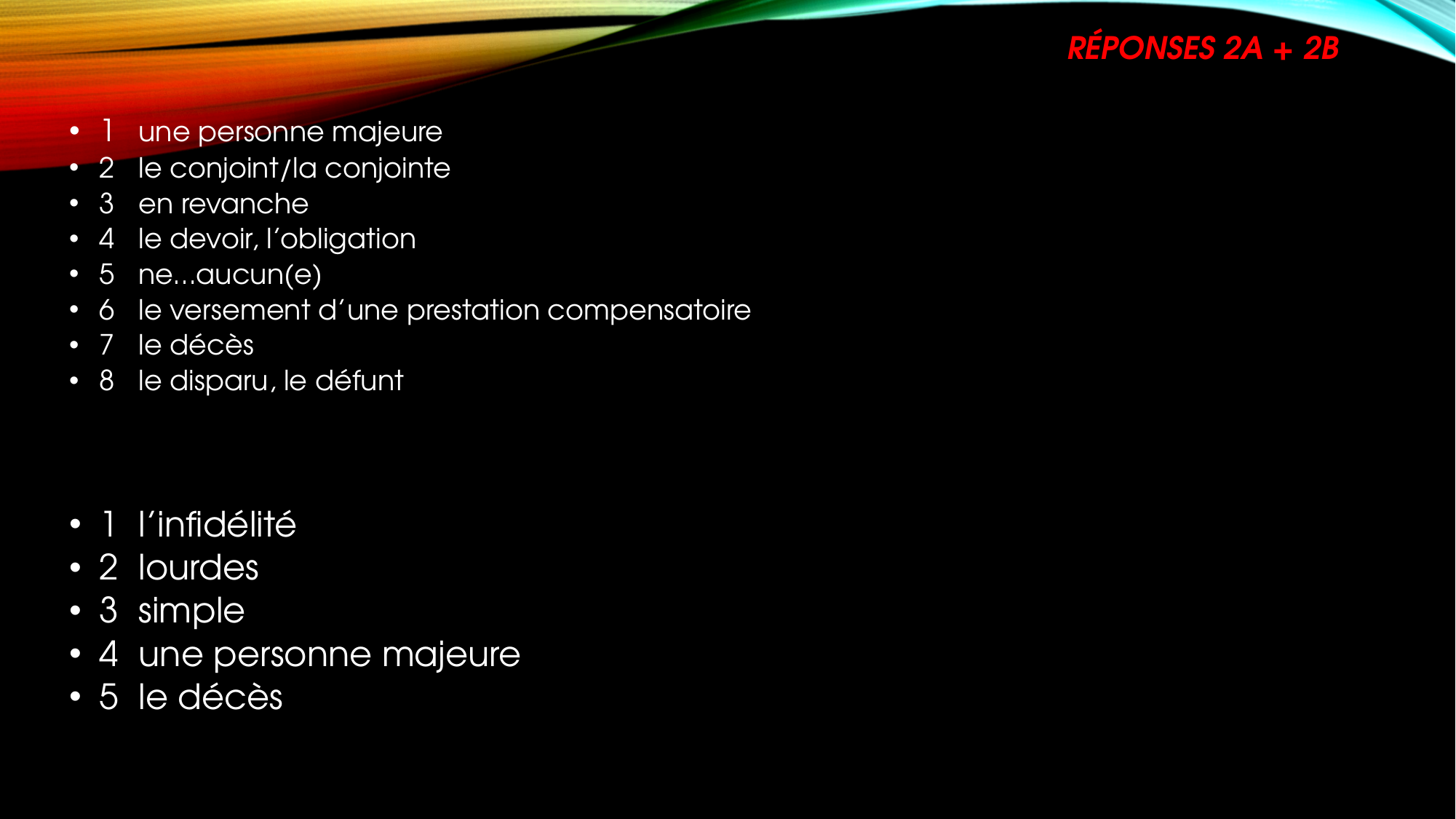

# Réponses 2a + 2b

1	une personne majeure
2	le conjoint/la conjointe
3	en revanche
4	le devoir, l’obligation
5	ne…aucun(e)
6	le versement d’une prestation compensatoire
7	le décès
8	le disparu, le défunt

1	l’infidélité
2	lourdes
3	simple
4	une personne majeure
5	le décès